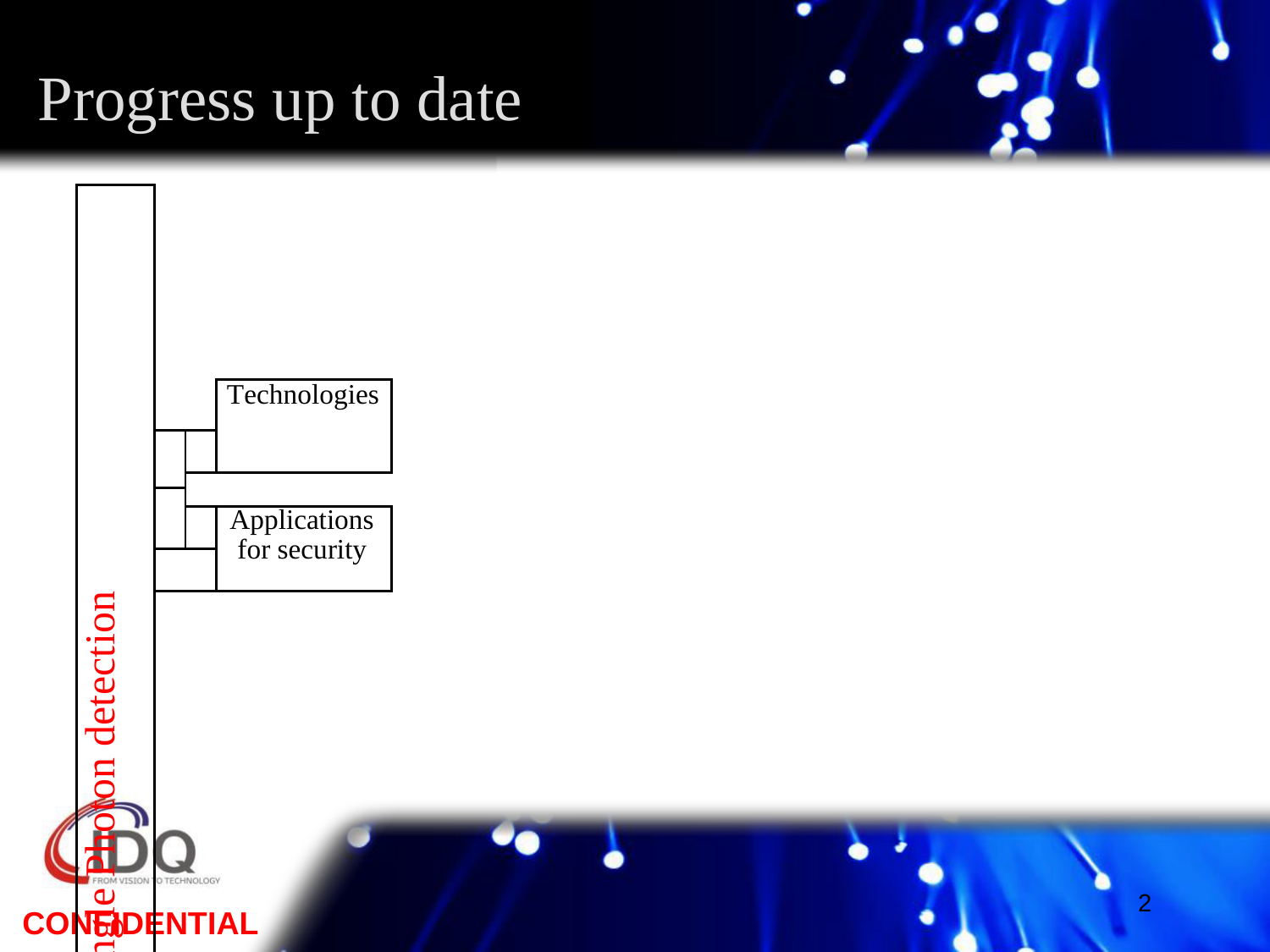

# Progress up to date
| Single Photon detection |  |  |  |
| --- | --- | --- | --- |
|  |  |  | Technologies |
|  |  |  |  |
|  |  |  |  |
|  |  |  |  |
|  |  |  | Applications for security |
|  |  |  |  |
|  |  |  |  |

2
CONFIDENTIAL